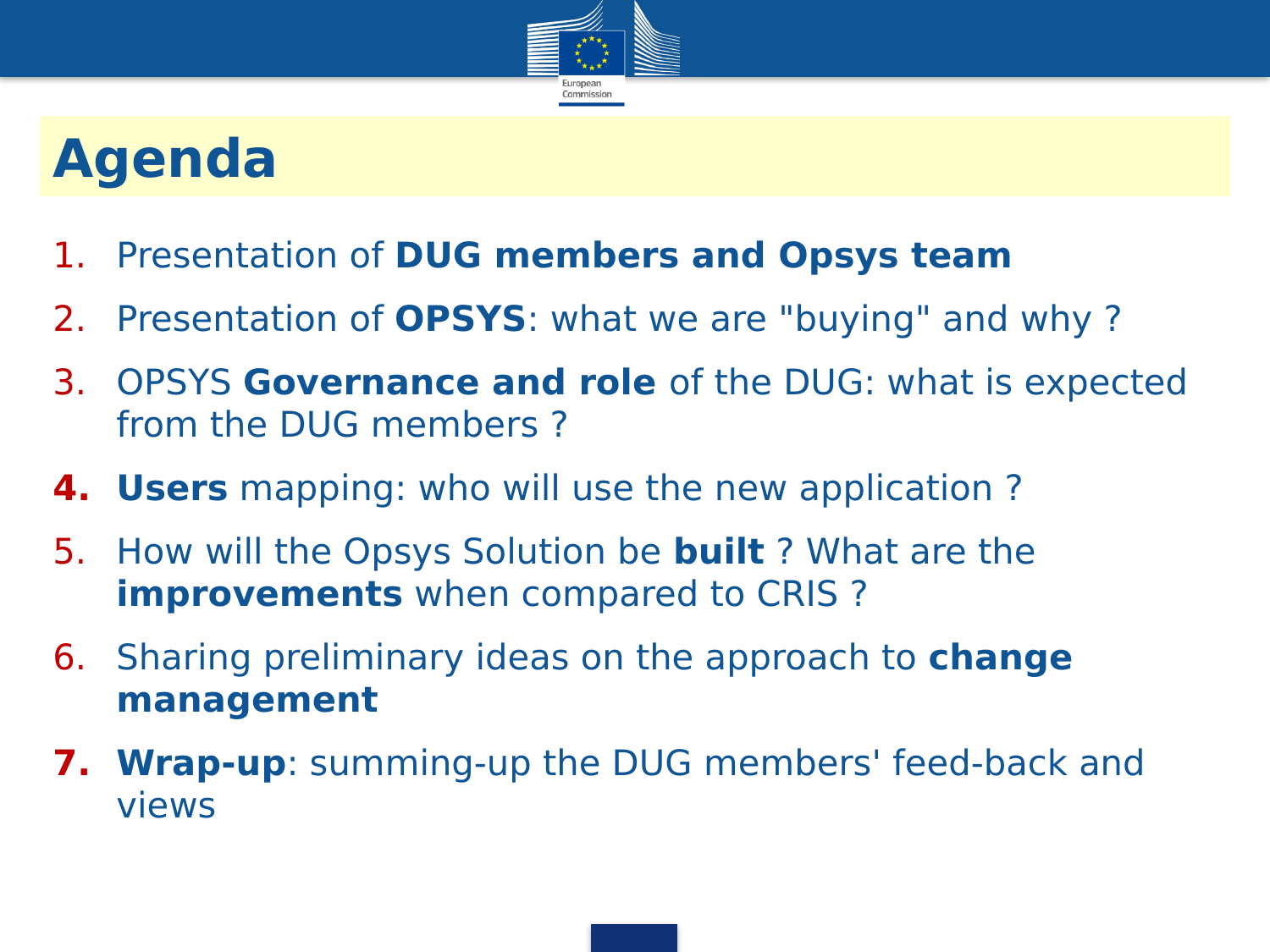

# Agenda
Presentation of DUG members and Opsys team
Presentation of OPSYS: what we are "buying" and why ?
OPSYS Governance and role of the DUG: what is expected from the DUG members ?
Users mapping: who will use the new application ?
How will the Opsys Solution be built ? What are the improvements when compared to CRIS ?
Sharing preliminary ideas on the approach to change management
Wrap-up: summing-up the DUG members' feed-back and views